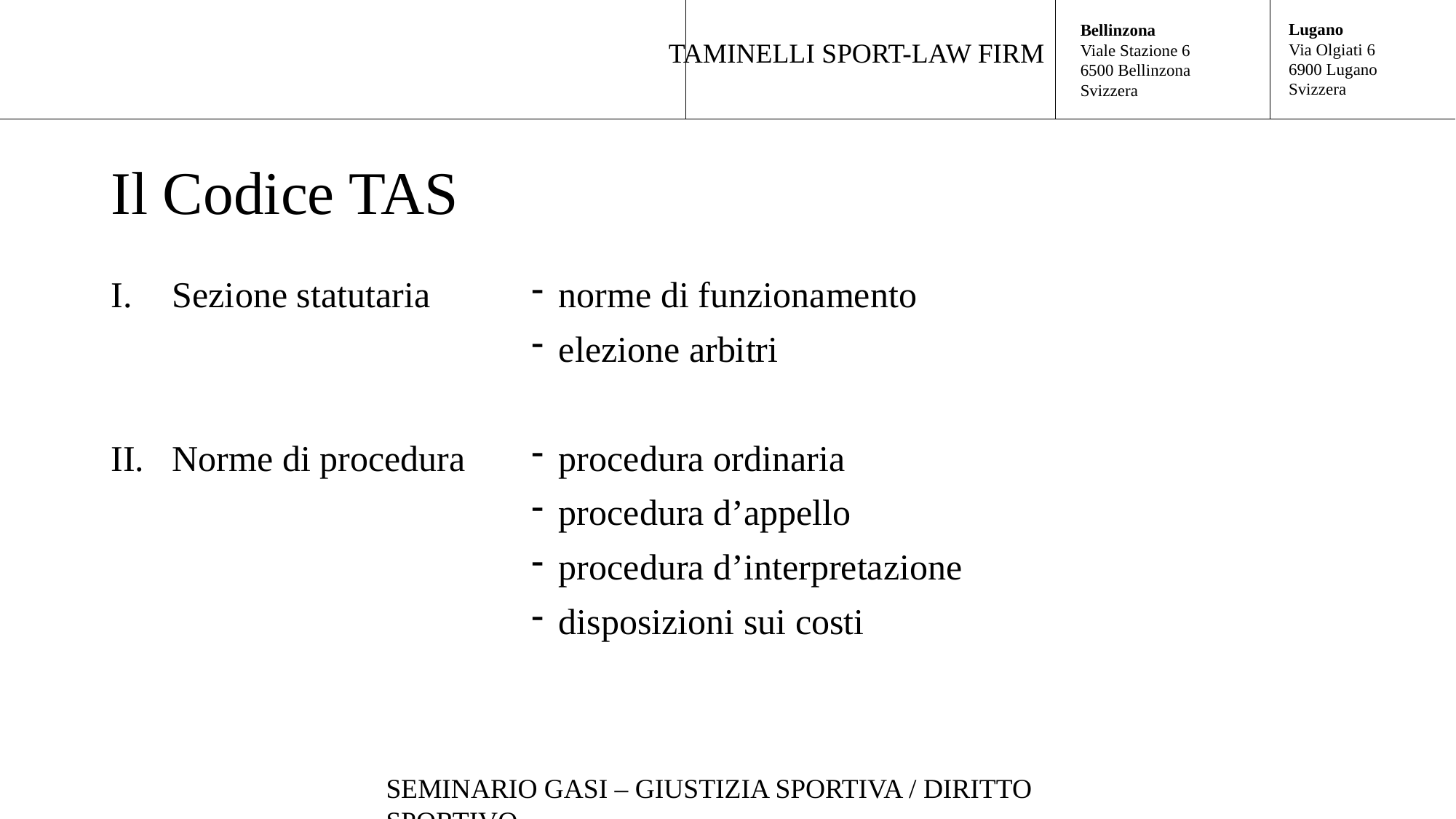

Lugano
Via Olgiati 6
6900 Lugano
Svizzera
Bellinzona
Viale Stazione 6
6500 Bellinzona
Svizzera
Taminelli Sport-Law Firm
# Il Codice TAS
norme di funzionamento
elezione arbitri

procedura ordinaria
procedura d’appello
procedura d’interpretazione
disposizioni sui costi
Sezione statutaria

Norme di procedura

Seminario GASI – giustizia sportiva / diritto sportivo